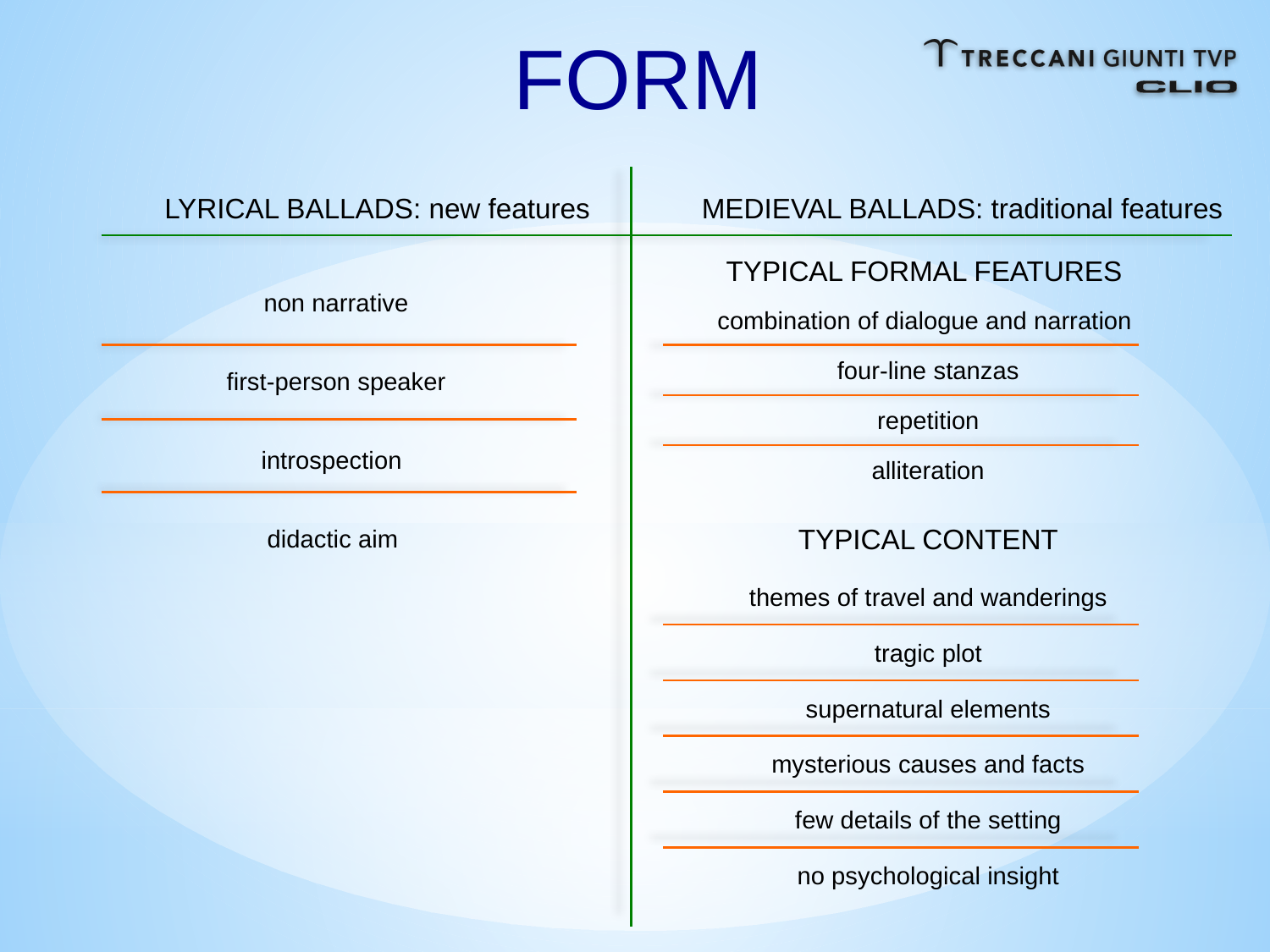

FORM
LYRICAL BALLADS: new features
MEDIEVAL BALLADS: traditional features
TYPICAL FORMAL FEATURES
non narrative
combination of dialogue and narration
four-line stanzas
first-person speaker
repetition
introspection
alliteration
TYPICAL CONTENT
didactic aim
themes of travel and wanderings
tragic plot
supernatural elements
mysterious causes and facts
few details of the setting
no psychological insight